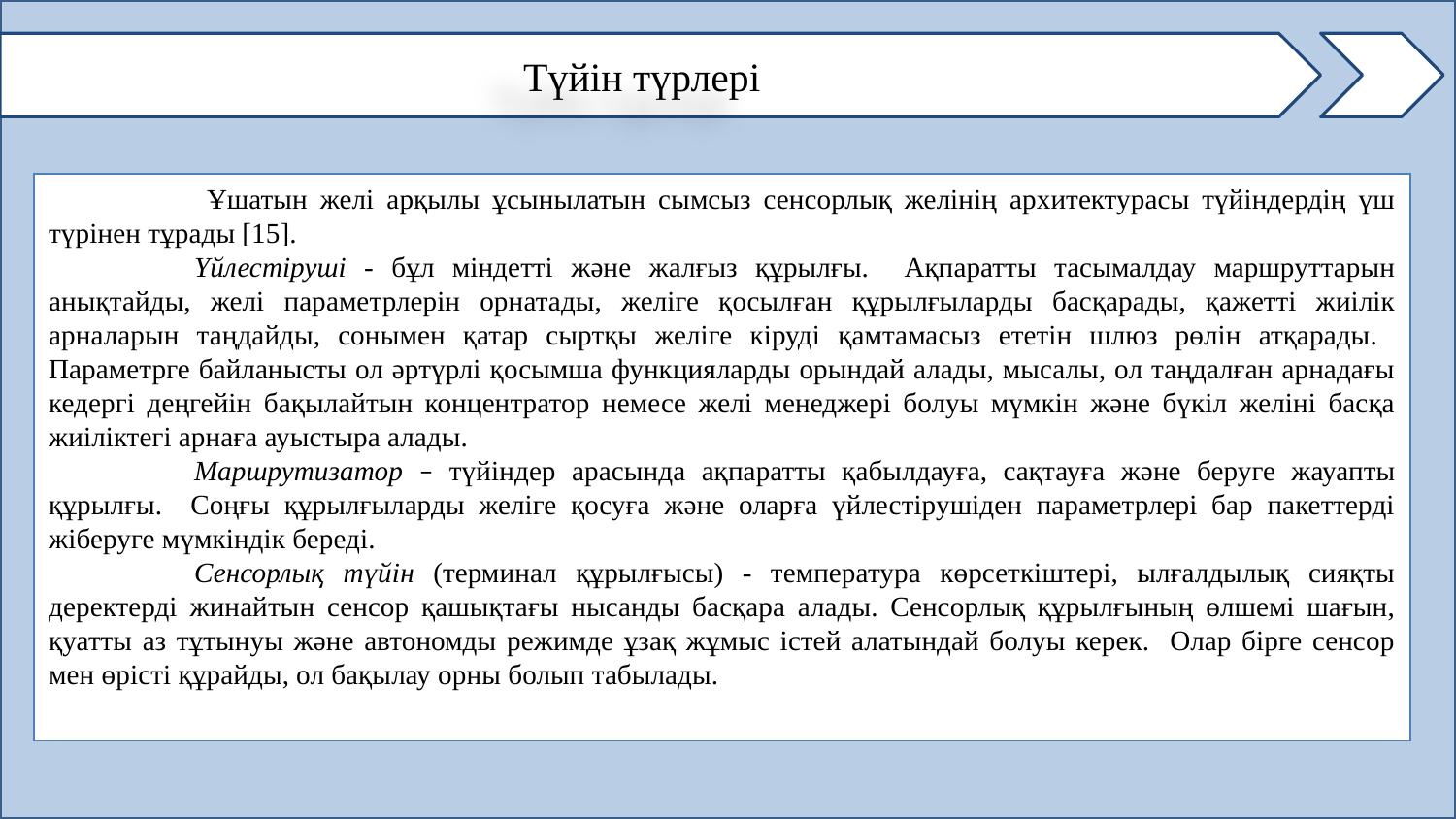

Түйін түрлері
	 Ұшатын желі арқылы ұсынылатын сымсыз сенсорлық желінің архитектурасы түйіндердің үш түрінен тұрады [15].
	Үйлестіруші - бұл міндетті және жалғыз құрылғы.  Ақпаратты тасымалдау маршруттарын анықтайды, желі параметрлерін орнатады, желіге қосылған құрылғыларды басқарады, қажетті жиілік арналарын таңдайды, сонымен қатар сыртқы желіге кіруді қамтамасыз ететін шлюз рөлін атқарады.  Параметрге байланысты ол әртүрлі қосымша функцияларды орындай алады, мысалы, ол таңдалған арнадағы кедергі деңгейін бақылайтын концентратор немесе желі менеджері болуы мүмкін және бүкіл желіні басқа жиіліктегі арнаға ауыстыра алады.
	Маршрутизатор – түйіндер арасында ақпаратты қабылдауға, сақтауға және беруге жауапты құрылғы.  Соңғы құрылғыларды желіге қосуға және оларға үйлестірушіден параметрлері бар пакеттерді жіберуге мүмкіндік береді.
	Сенсорлық түйін (терминал құрылғысы) - температура көрсеткіштері, ылғалдылық сияқты деректерді жинайтын сенсор қашықтағы нысанды басқара алады. Сенсорлық құрылғының өлшемі шағын, қуатты аз тұтынуы және автономды режимде ұзақ жұмыс істей алатындай болуы керек.  Олар бірге сенсор мен өрісті құрайды, ол бақылау орны болып табылады.